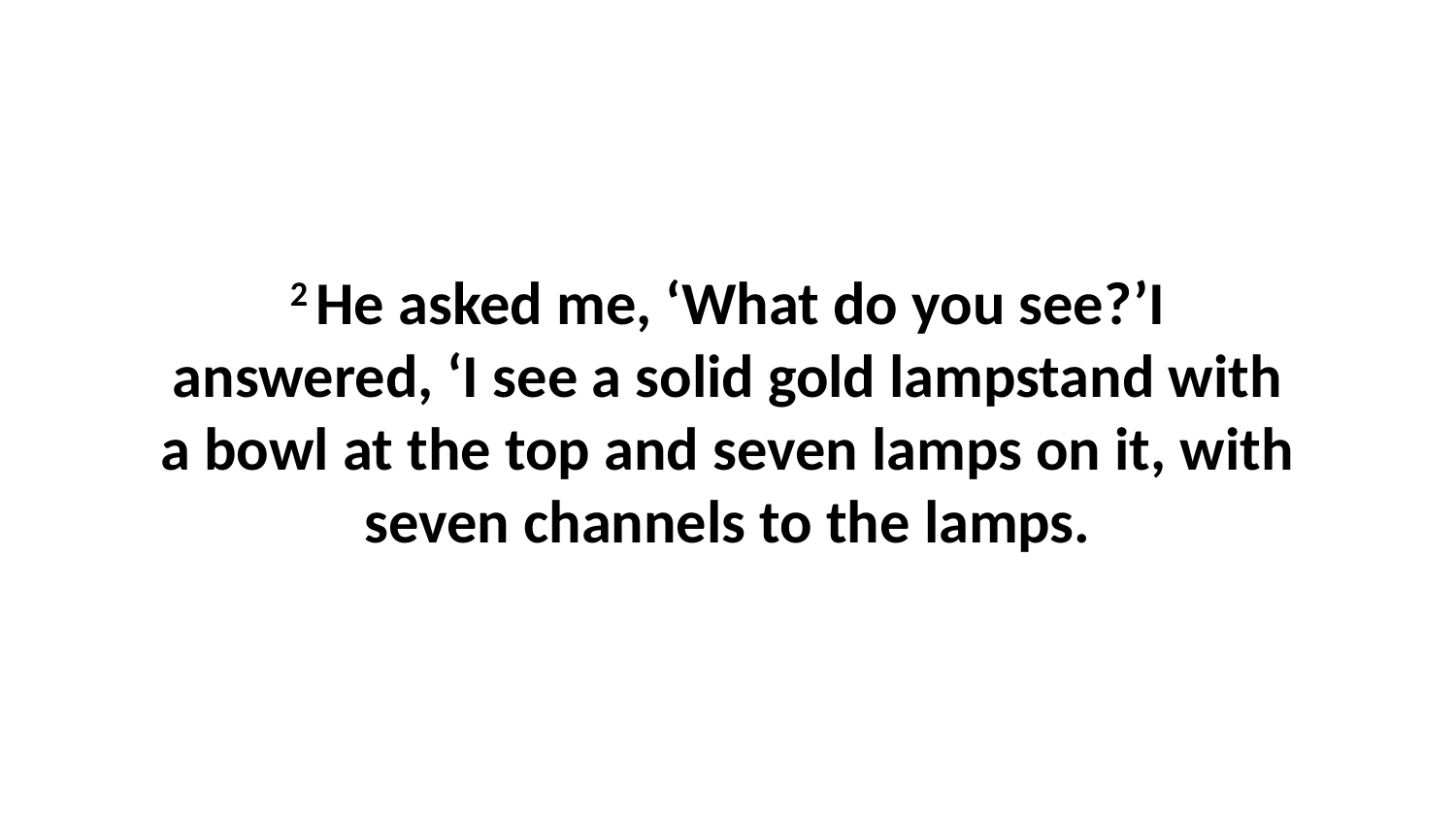

2 He asked me, ‘What do you see?’I answered, ‘I see a solid gold lampstand with a bowl at the top and seven lamps on it, with seven channels to the lamps.